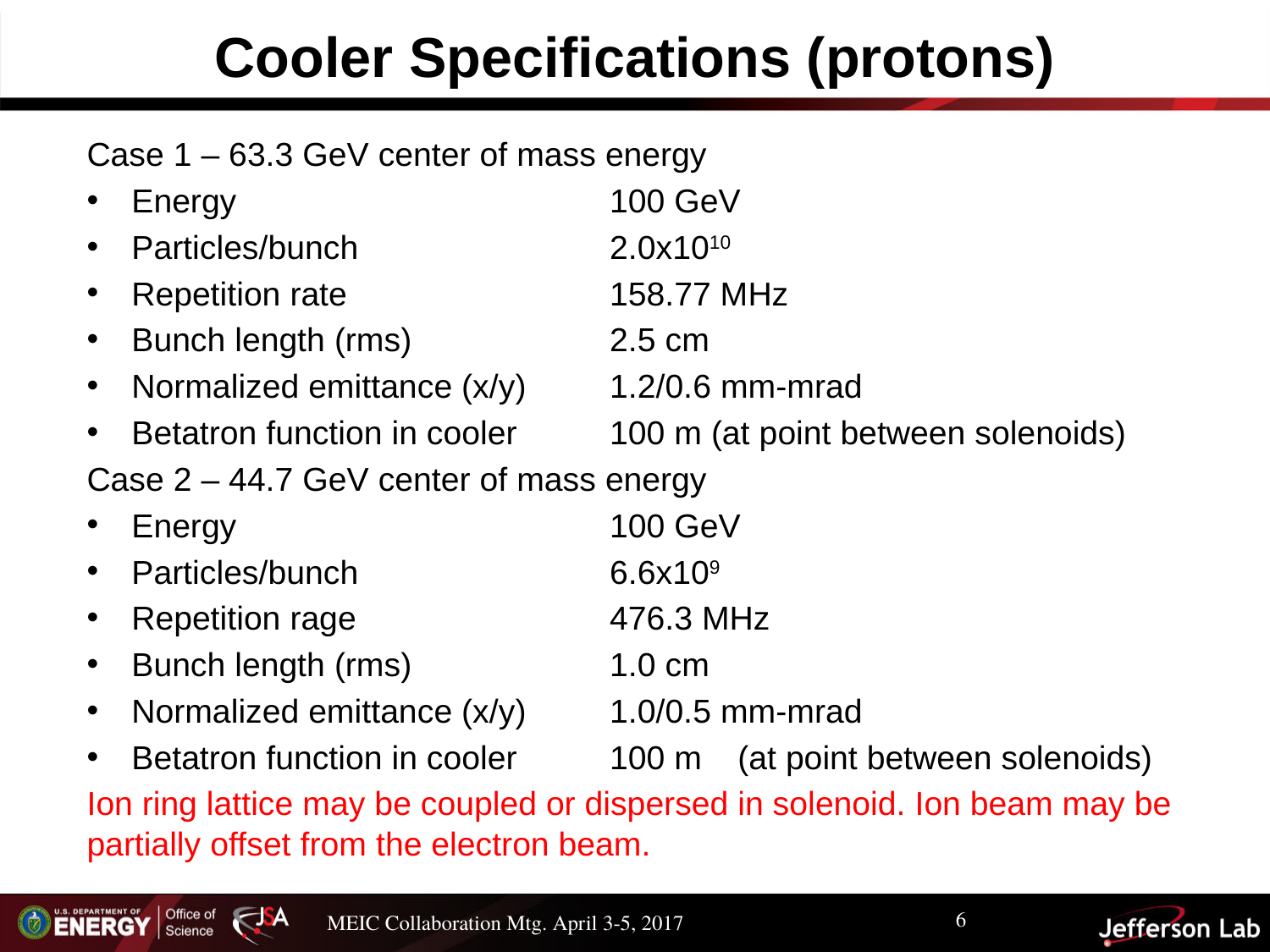

# Cooler Specifications (protons)
Case 1 – 63.3 GeV center of mass energy
Energy	100 GeV
Particles/bunch	2.0x1010
Repetition rate	158.77 MHz
Bunch length (rms)	2.5 cm
Normalized emittance (x/y)	1.2/0.6 mm-mrad
Betatron function in cooler	100 m (at point between solenoids)
Case 2 – 44.7 GeV center of mass energy
Energy	100 GeV
Particles/bunch	6.6x109
Repetition rage	476.3 MHz
Bunch length (rms)	1.0 cm
Normalized emittance (x/y)	1.0/0.5 mm-mrad
Betatron function in cooler	100 m	 (at point between solenoids)
Ion ring lattice may be coupled or dispersed in solenoid. Ion beam may be partially offset from the electron beam.
6
MEIC Collaboration Mtg. April 3-5, 2017